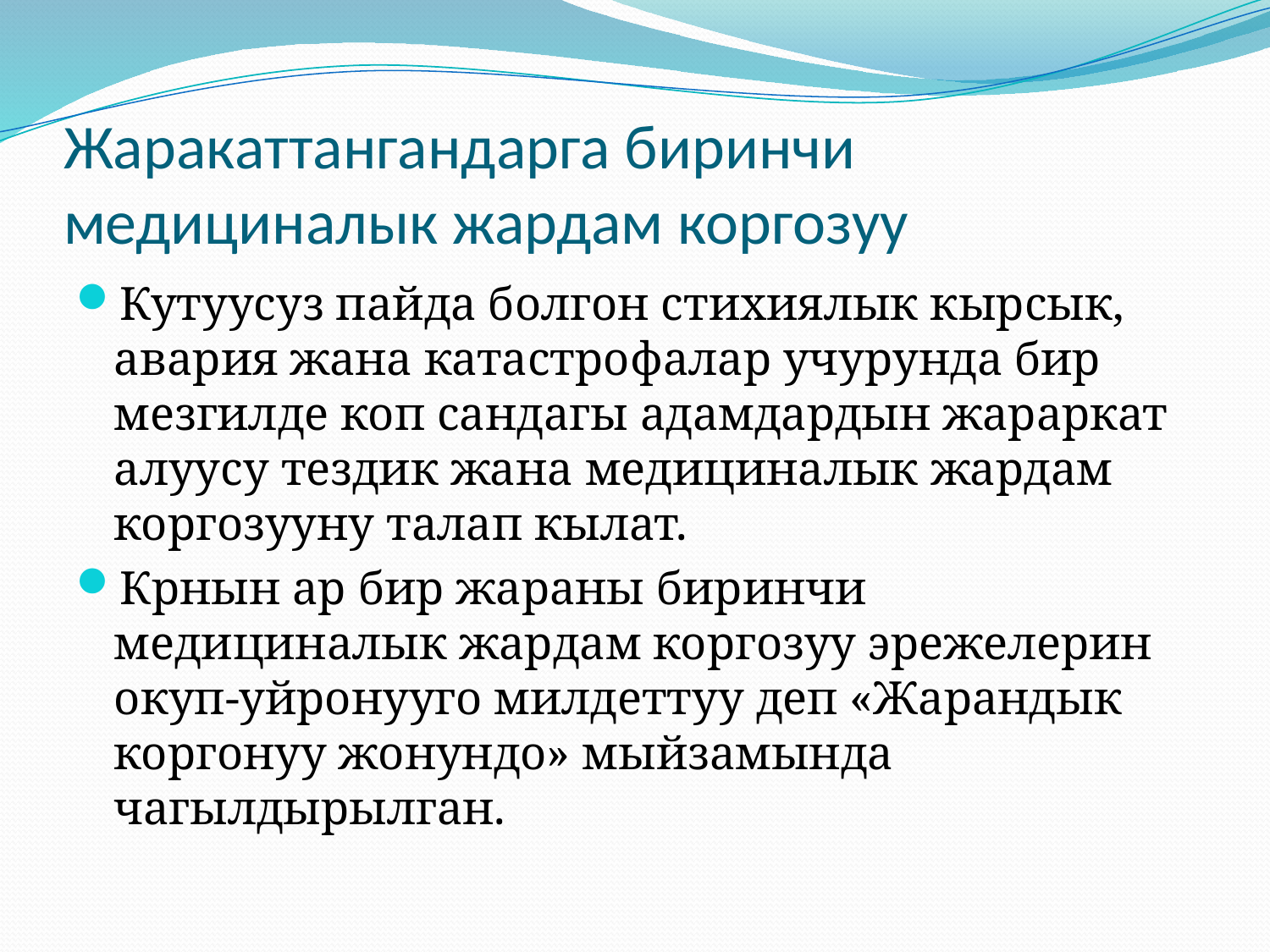

# Жаракаттангандарга биринчи медициналык жардам коргозуу
Кутуусуз пайда болгон стихиялык кырсык, авария жана катастрофалар учурунда бир мезгилде коп сандагы адамдардын жараркат алуусу тездик жана медициналык жардам коргозууну талап кылат.
Крнын ар бир жараны биринчи медициналык жардам коргозуу эрежелерин окуп-уйронууго милдеттуу деп «Жарандык коргонуу жонундо» мыйзамында чагылдырылган.